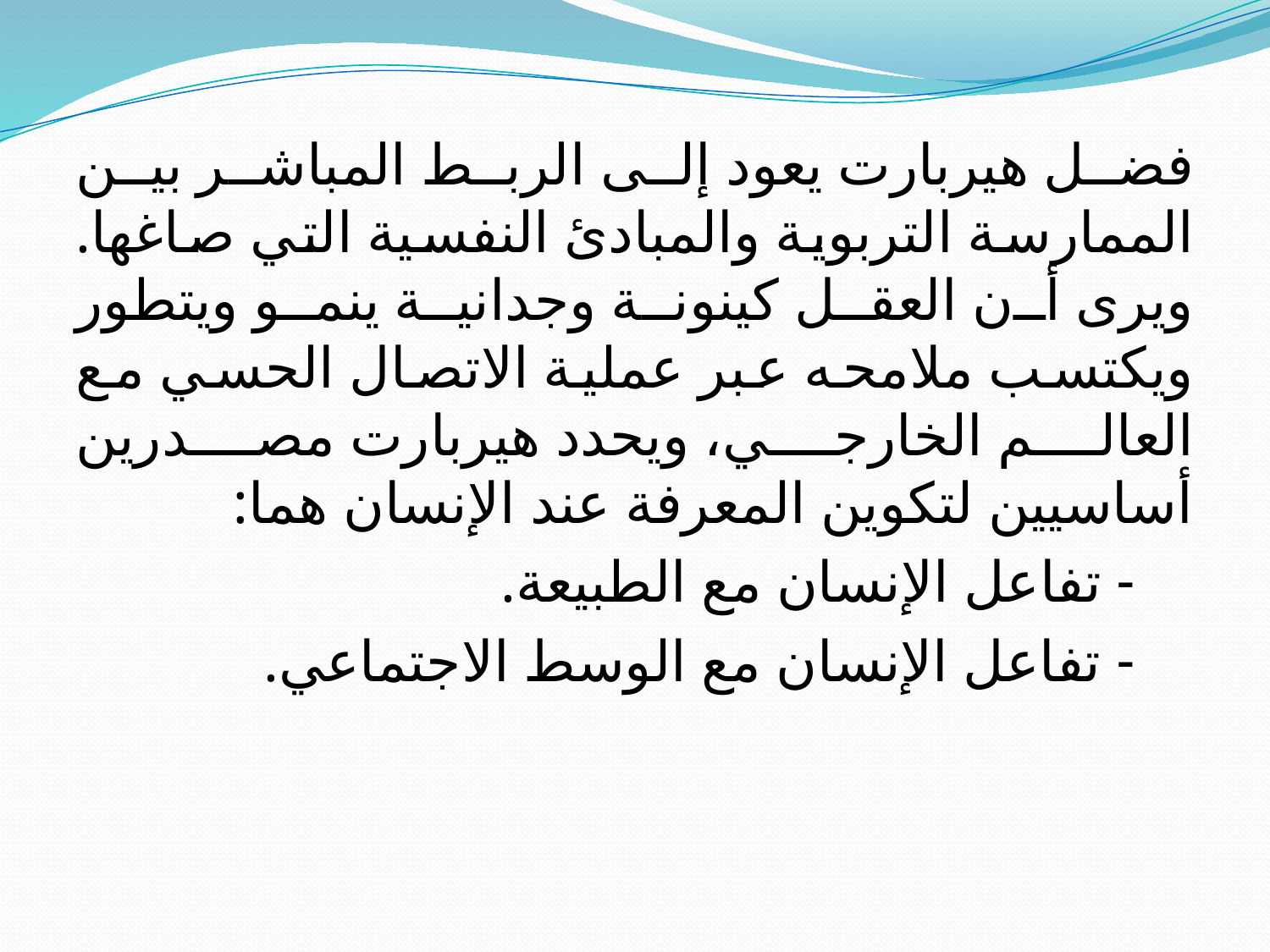

فضل هيربارت يعود إلى الربط المباشر بين الممارسة التربوية والمبادئ النفسية التي صاغها. ويرى أن العقل كينونة وجدانية ينمو ويتطور ويكتسب ملامحه عبر عملية الاتصال الحسي مع العالم الخارجي، ويحدد هيربارت مصدرين أساسيين لتكوين المعرفة عند الإنسان هما:
    - تفاعل الإنسان مع الطبيعة.
    - تفاعل الإنسان مع الوسط الاجتماعي.